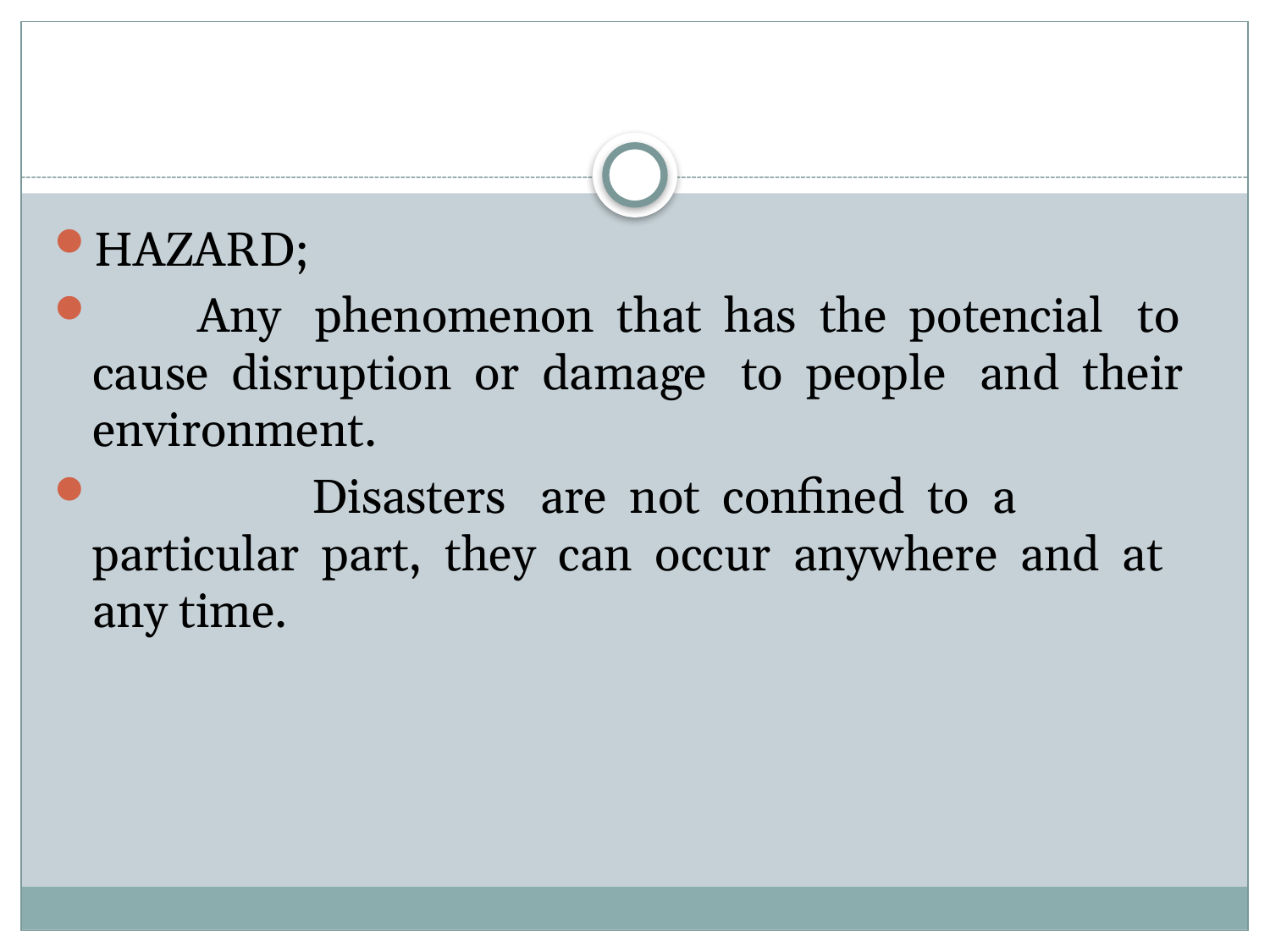

#
HAZARD;
         Any   phenomenon  that  has  the  potencial   to  cause  disruption  or  damage   to  people   and  their  environment.
                   Disasters   are  not  confined  to  a   particular  part,  they  can  occur  anywhere  and  at  any time.